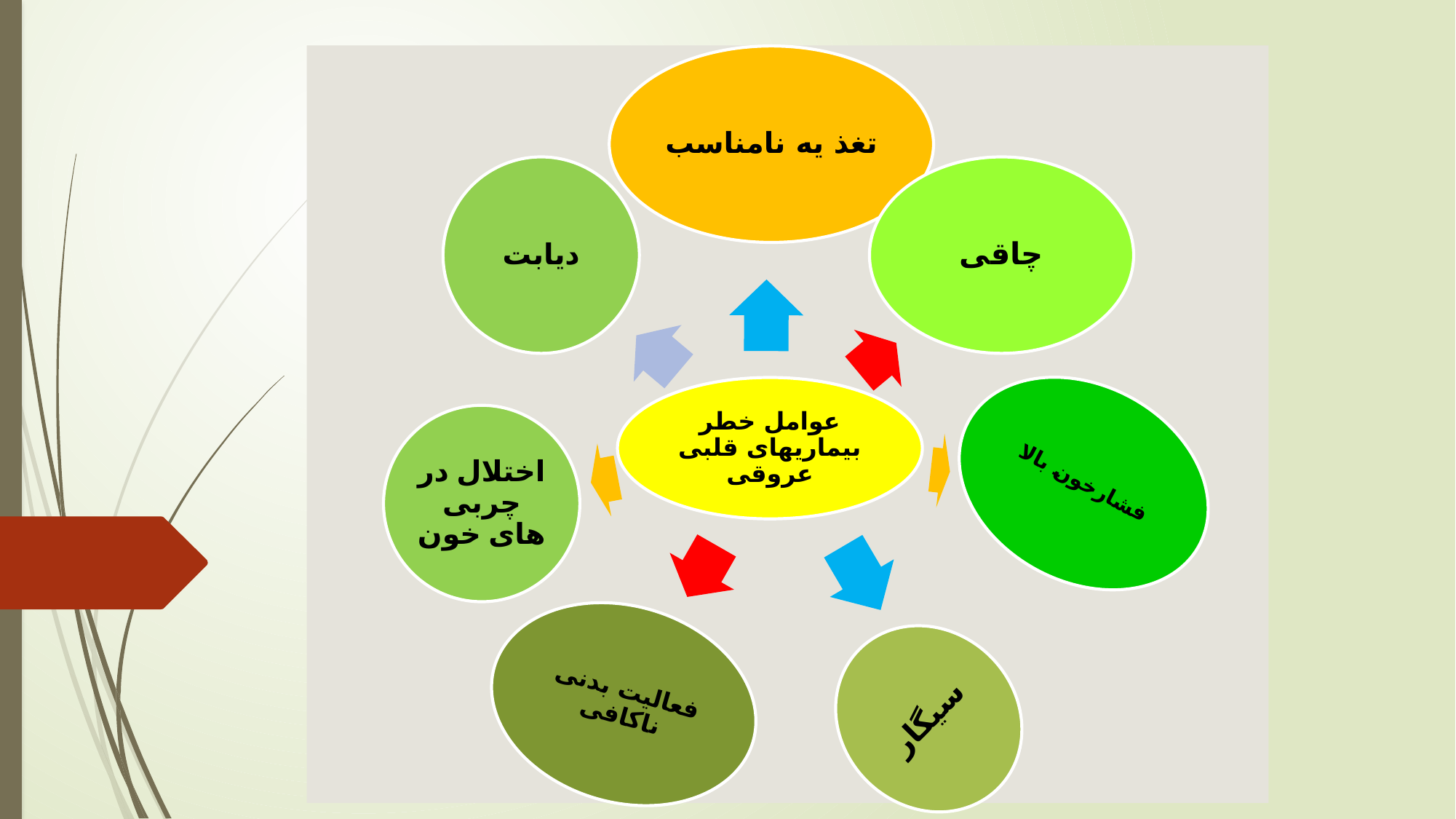

عوامل خطر بیماریهای قلبی عروقی

تغذ یه نامناسب

چاقی

فشارخون بالا

سیگار

فعالیت بدنی ناکافی

اختلال در چربی های خون

دیابت